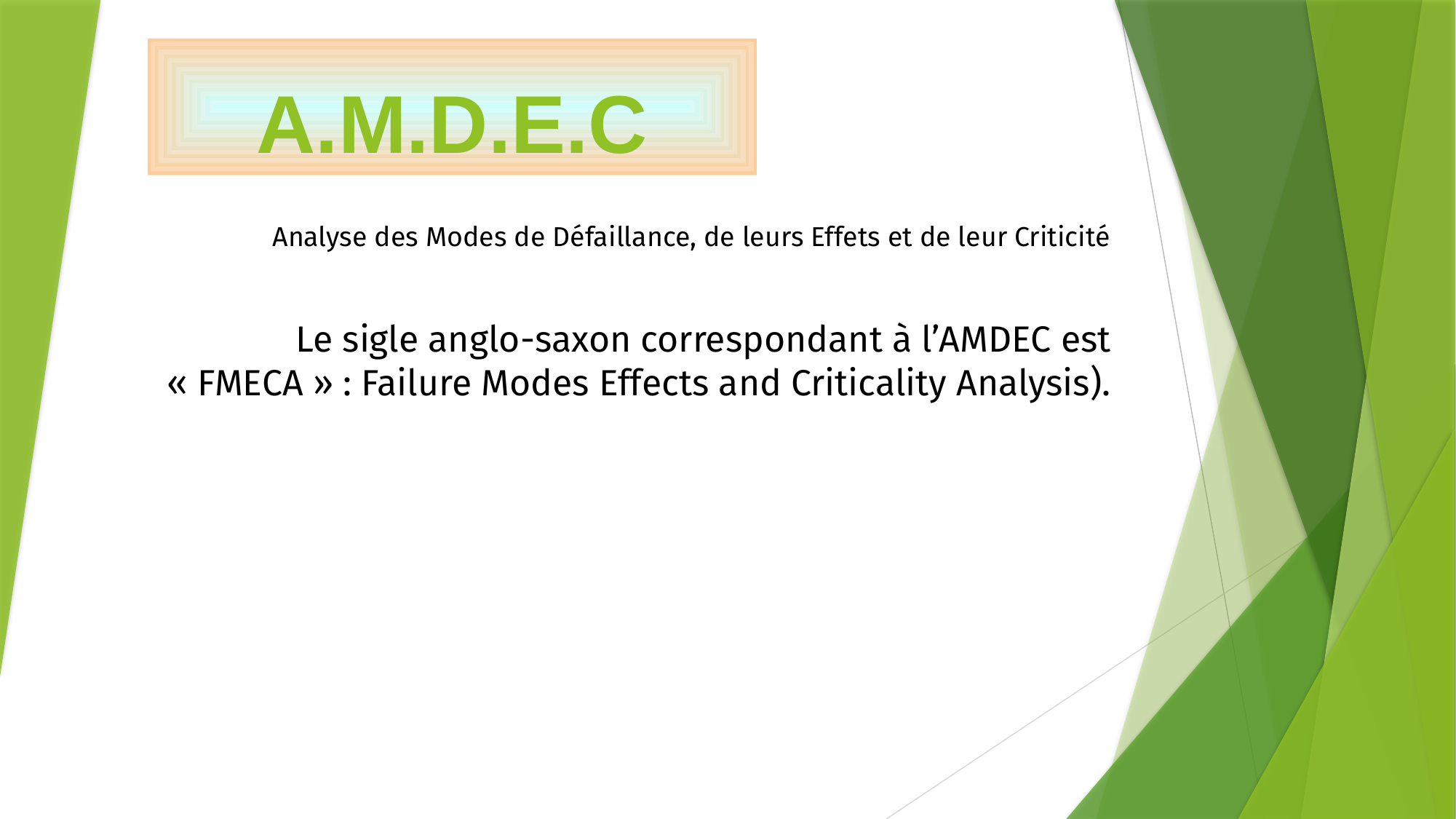

# A.M.D.E.C
Analyse des Modes de Défaillance, de leurs Effets et de leur Criticité

Le sigle anglo-saxon correspondant à l’AMDEC est « FMECA » : Failure Modes Effects and Criticality Analysis).